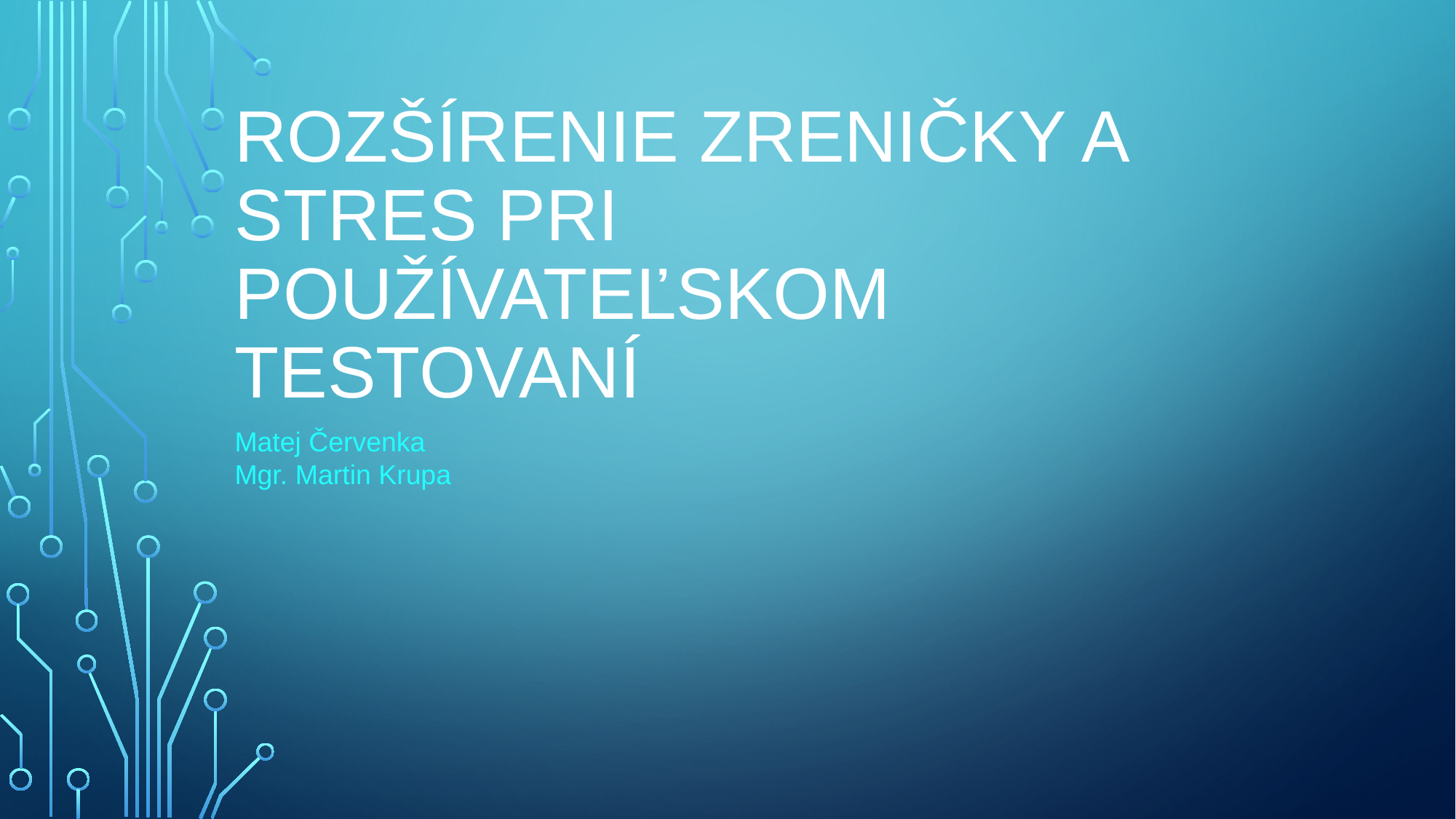

# Rozšírenie zreničky a stres pri používateľskom testovaní
Matej Červenka
Mgr. Martin Krupa